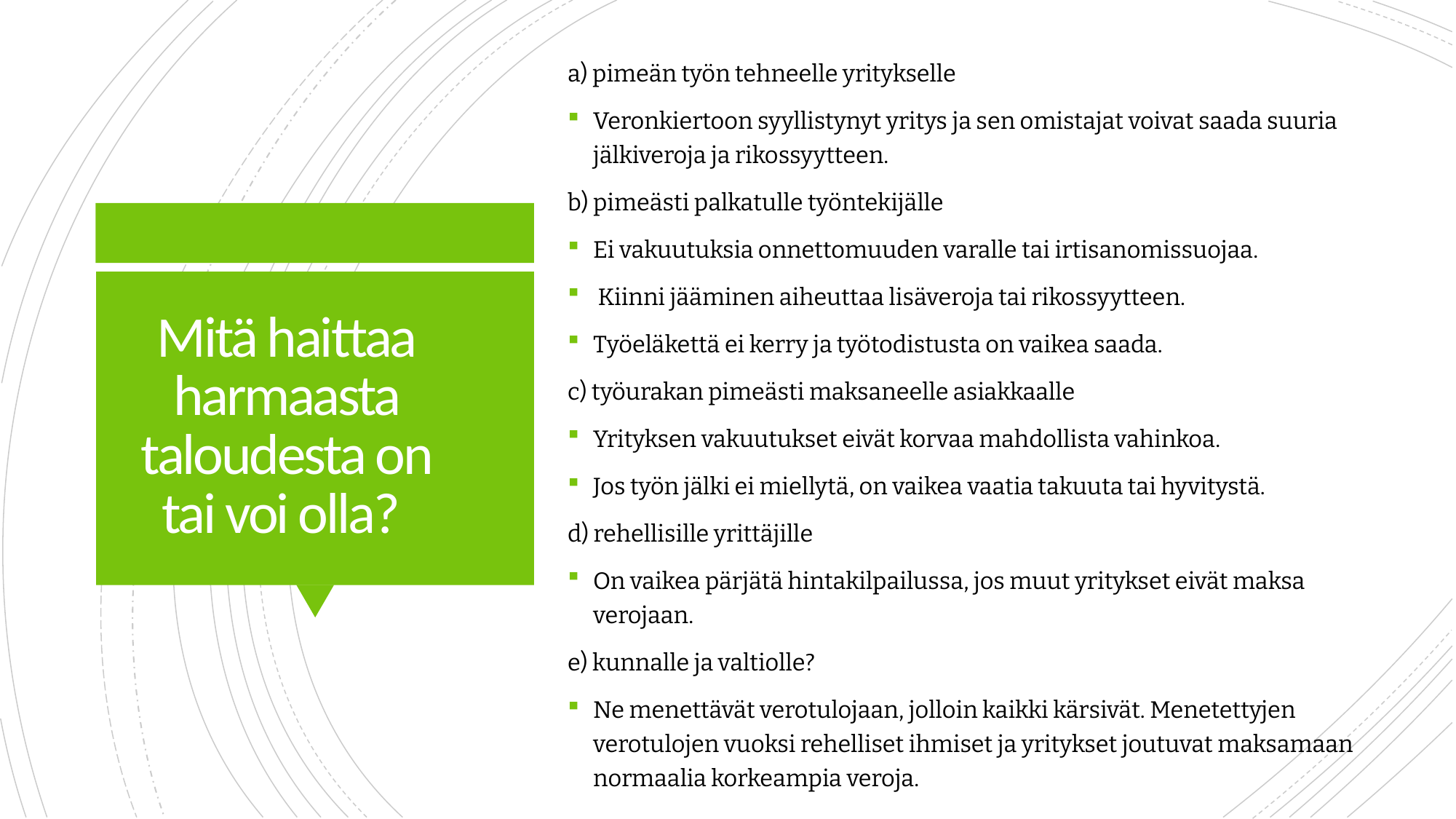

a) pimeän työn tehneelle yritykselle
Veronkiertoon syyllistynyt yritys ja sen omistajat voivat saada suuria jälkiveroja ja rikossyytteen.
b) pimeästi palkatulle työntekijälle
Ei vakuutuksia onnettomuuden varalle tai irtisanomissuojaa.
 Kiinni jääminen aiheuttaa lisäveroja tai rikossyytteen.
Työeläkettä ei kerry ja työtodistusta on vaikea saada.
c) työurakan pimeästi maksaneelle asiakkaalle
Yrityksen vakuutukset eivät korvaa mahdollista vahinkoa.
Jos työn jälki ei miellytä, on vaikea vaatia takuuta tai hyvitystä.
d) rehellisille yrittäjille
On vaikea pärjätä hintakilpailussa, jos muut yritykset eivät maksa verojaan.
e) kunnalle ja valtiolle?
Ne menettävät verotulojaan, jolloin kaikki kärsivät. Menetettyjen verotulojen vuoksi rehelliset ihmiset ja yritykset joutuvat maksamaan normaalia korkeampia veroja.
# Mitä haittaa harmaasta taloudesta on tai voi olla?